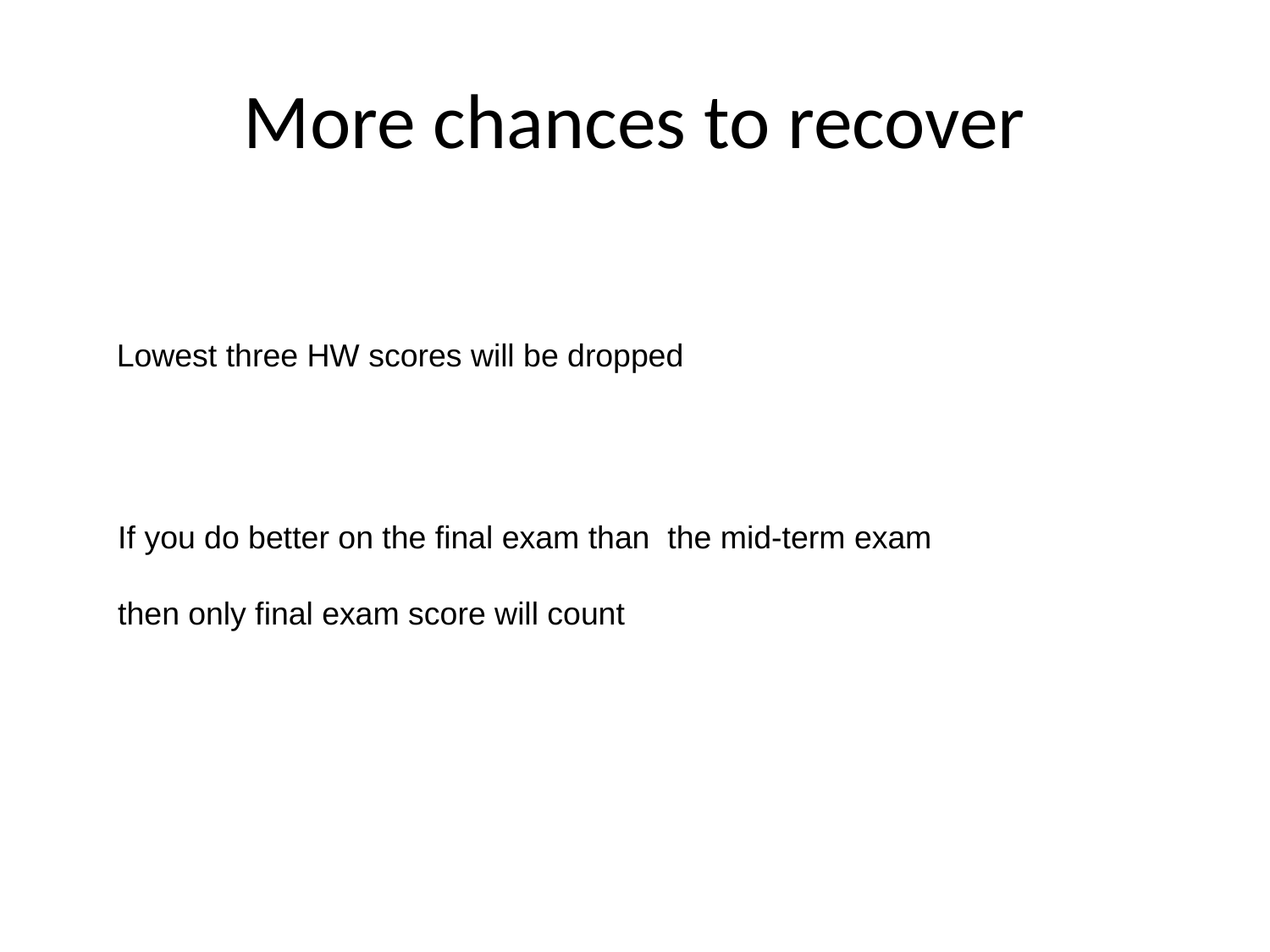

# More chances to recover
Lowest three HW scores will be dropped
If you do better on the final exam than  the mid-term exam

then only final exam score will count